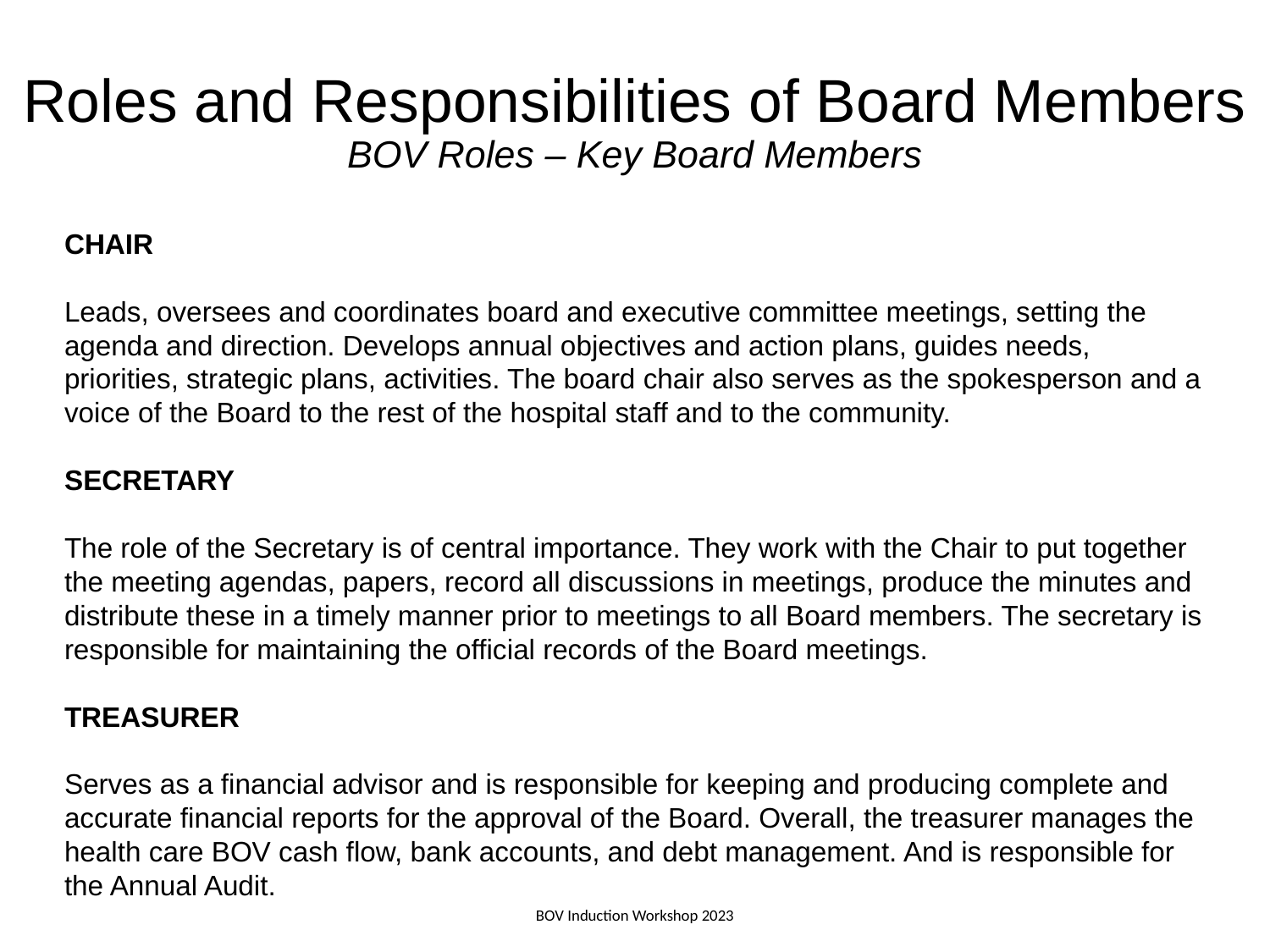

# Roles and Responsibilities of Board Members BOV Roles – Key Board Members
CHAIR

Leads, oversees and coordinates board and executive committee meetings, setting the agenda and direction. Develops annual objectives and action plans, guides needs, priorities, strategic plans, activities. The board chair also serves as the spokesperson and a voice of the Board to the rest of the hospital staff and to the community.

SECRETARY

The role of the Secretary is of central importance. They work with the Chair to put together the meeting agendas, papers, record all discussions in meetings, produce the minutes and distribute these in a timely manner prior to meetings to all Board members. The secretary is responsible for maintaining the official records of the Board meetings.

TREASURER

Serves as a financial advisor and is responsible for keeping and producing complete and accurate financial reports for the approval of the Board. Overall, the treasurer manages the health care BOV cash flow, bank accounts, and debt management. And is responsible for the Annual Audit.

BOV Induction Workshop 2023